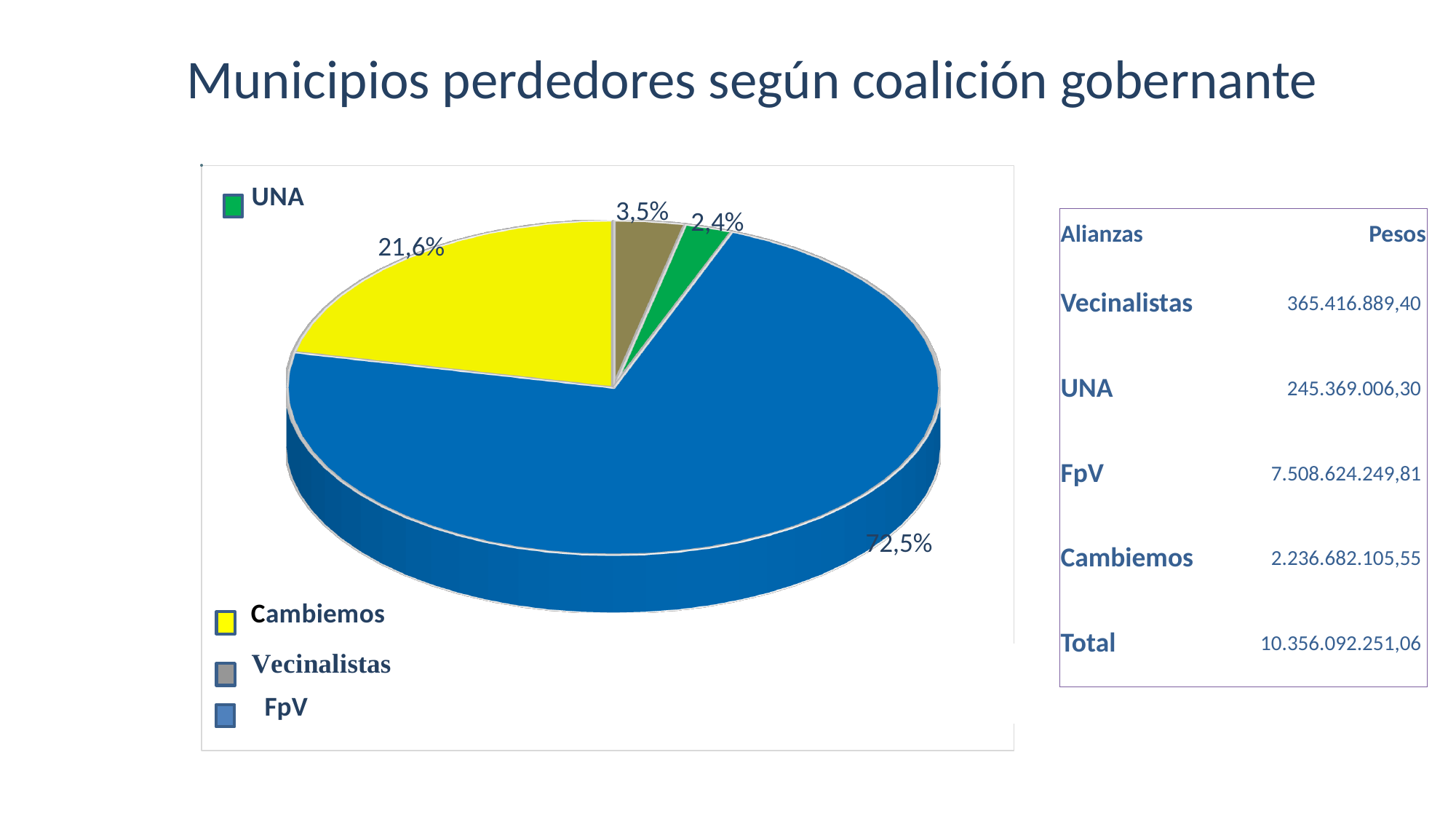

# Municipios perdedores según coalición gobernante

[unsupported chart]

| Alianzas | Pesos |
| --- | --- |
| Vecinalistas | 365.416.889,40 |
| UNA | 245.369.006,30 |
| FpV | 7.508.624.249,81 |
| Cambiemos | 2.236.682.105,55 |
| Total | 10.356.092.251,06 |